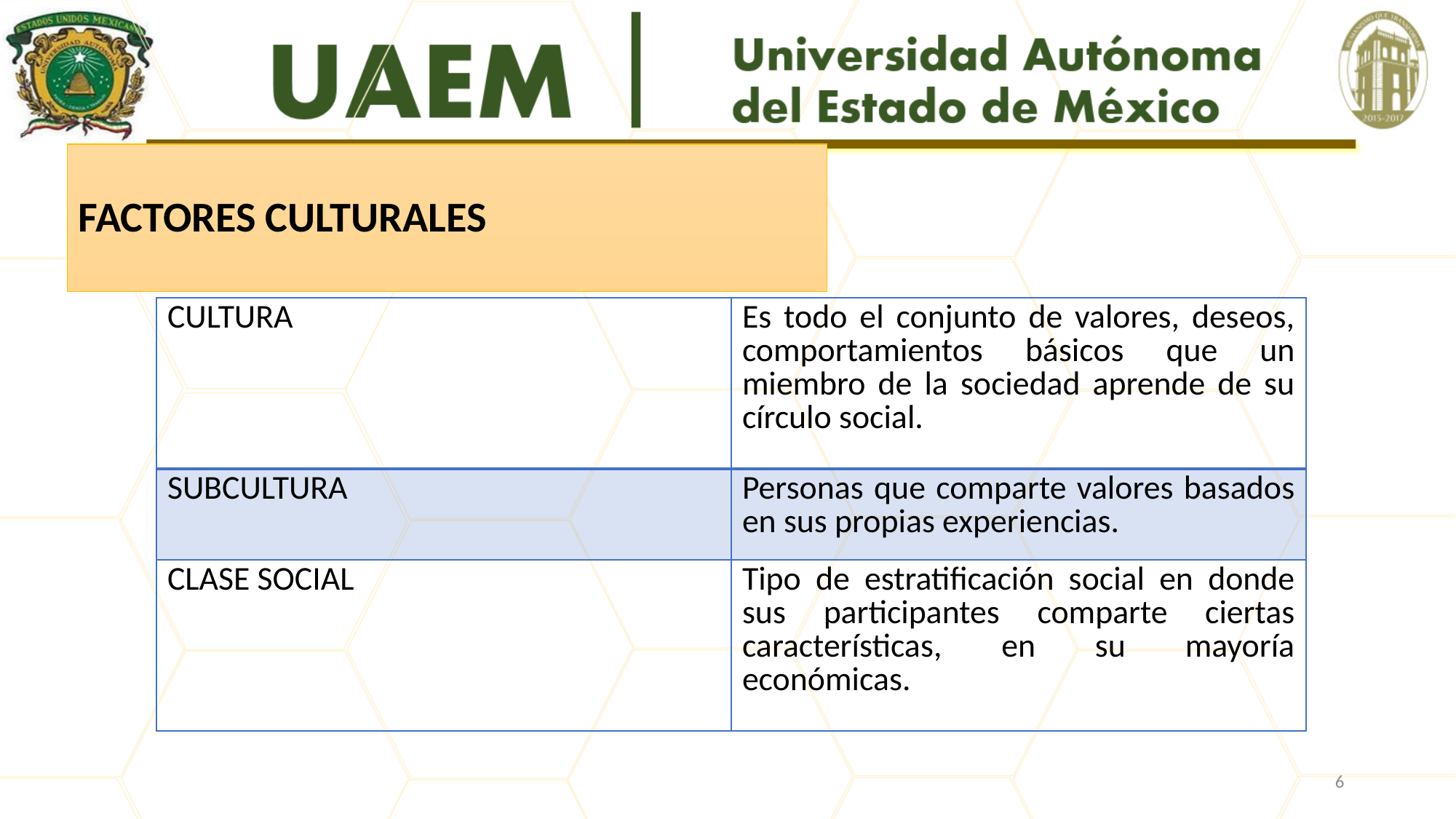

# FACTORES CULTURALES
| CULTURA | Es todo el conjunto de valores, deseos, comportamientos básicos que un miembro de la sociedad aprende de su círculo social. |
| --- | --- |
| SUBCULTURA | Personas que comparte valores basados en sus propias experiencias. |
| CLASE SOCIAL | Tipo de estratificación social en donde sus participantes comparte ciertas características, en su mayoría económicas. |
6